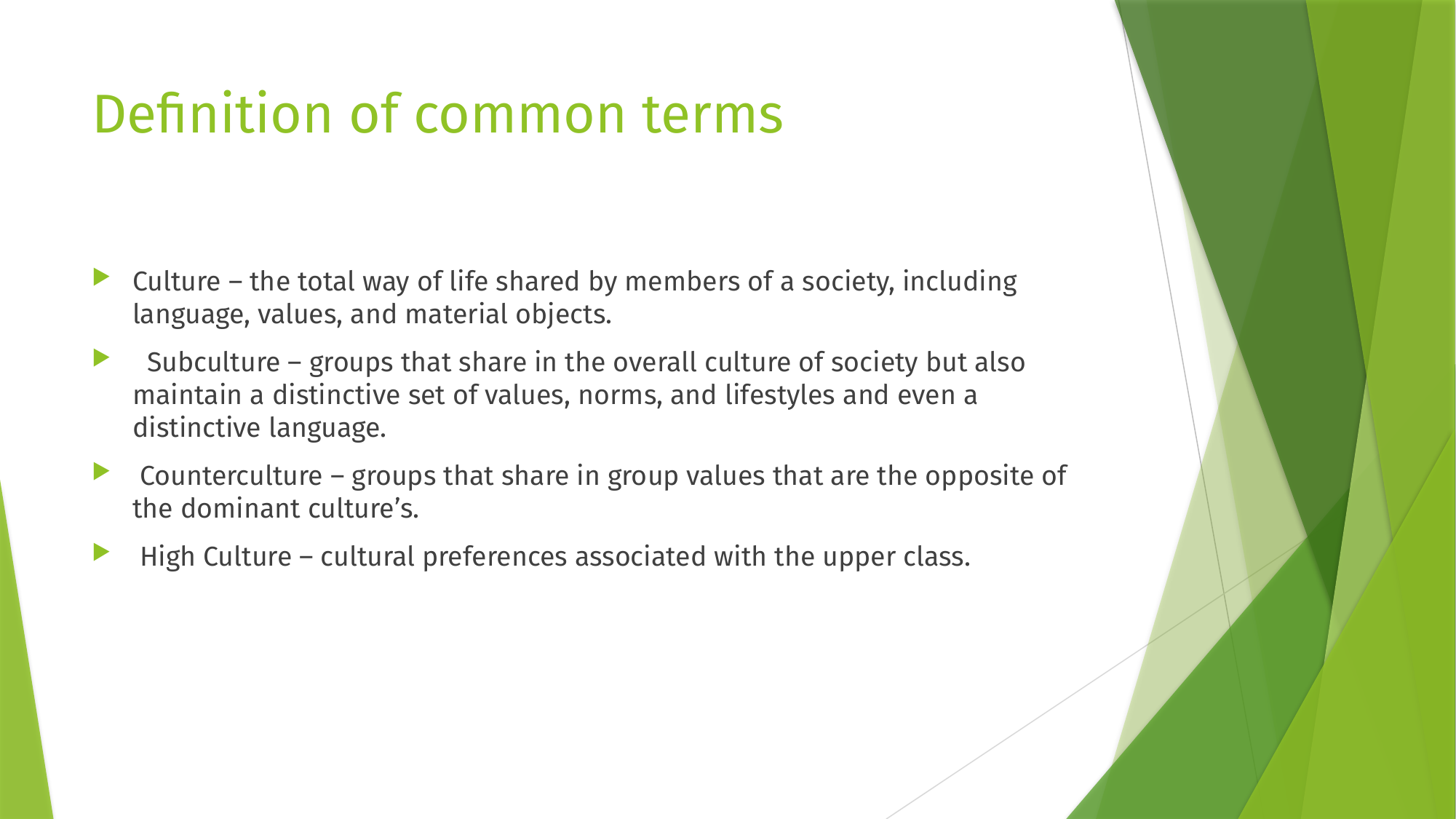

# Definition of common terms
Culture – the total way of life shared by members of a society, including language, values, and material objects.
  Subculture – groups that share in the overall culture of society but also maintain a distinctive set of values, norms, and lifestyles and even a distinctive language.
 Counterculture – groups that share in group values that are the opposite of the dominant culture’s.
 High Culture – cultural preferences associated with the upper class.